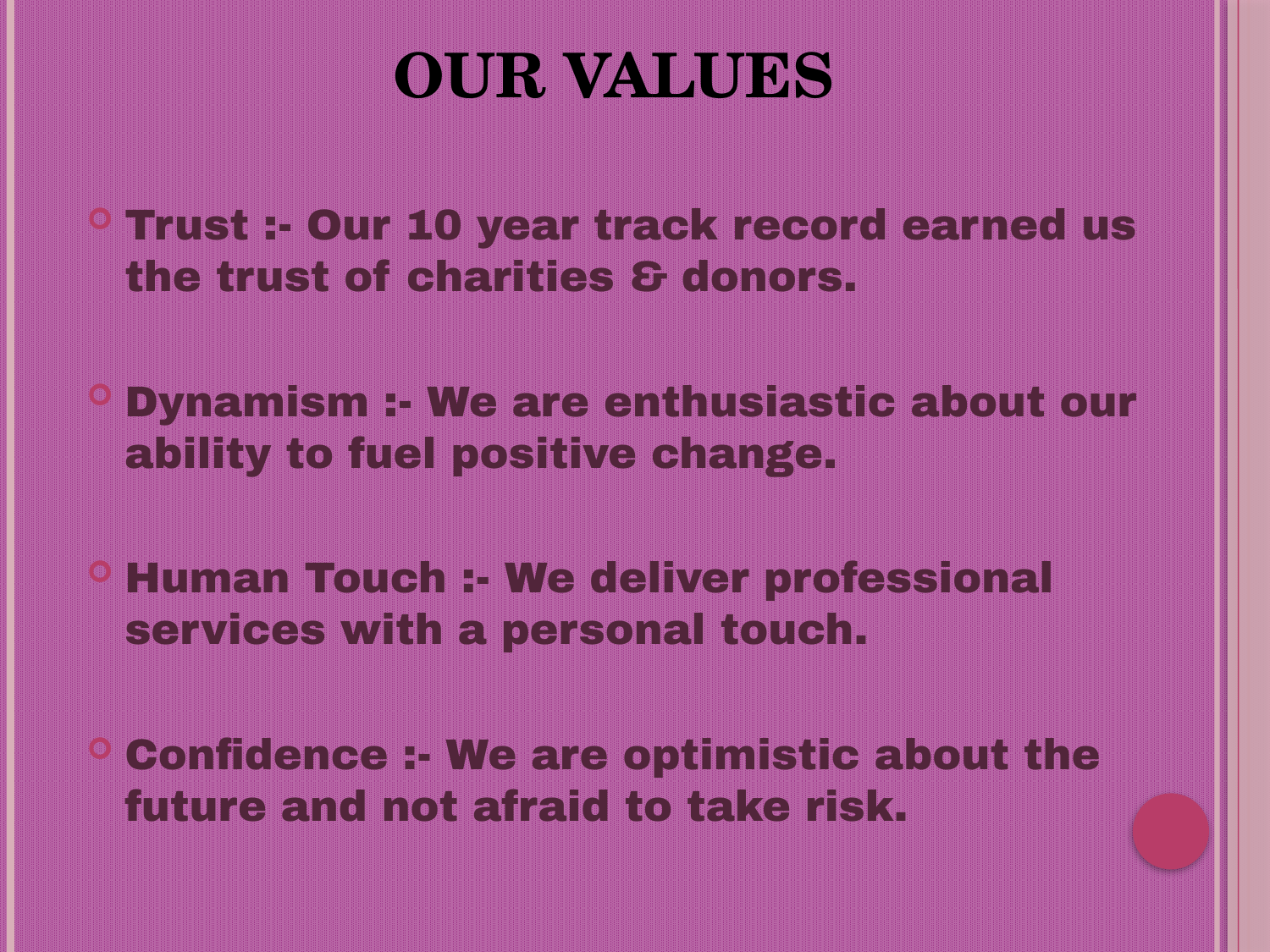

# Our values
Trust :- Our 10 year track record earned us the trust of charities & donors.

Dynamism :- We are enthusiastic about our ability to fuel positive change.

Human Touch :- We deliver professional services with a personal touch.

Confidence :- We are optimistic about the future and not afraid to take risk.